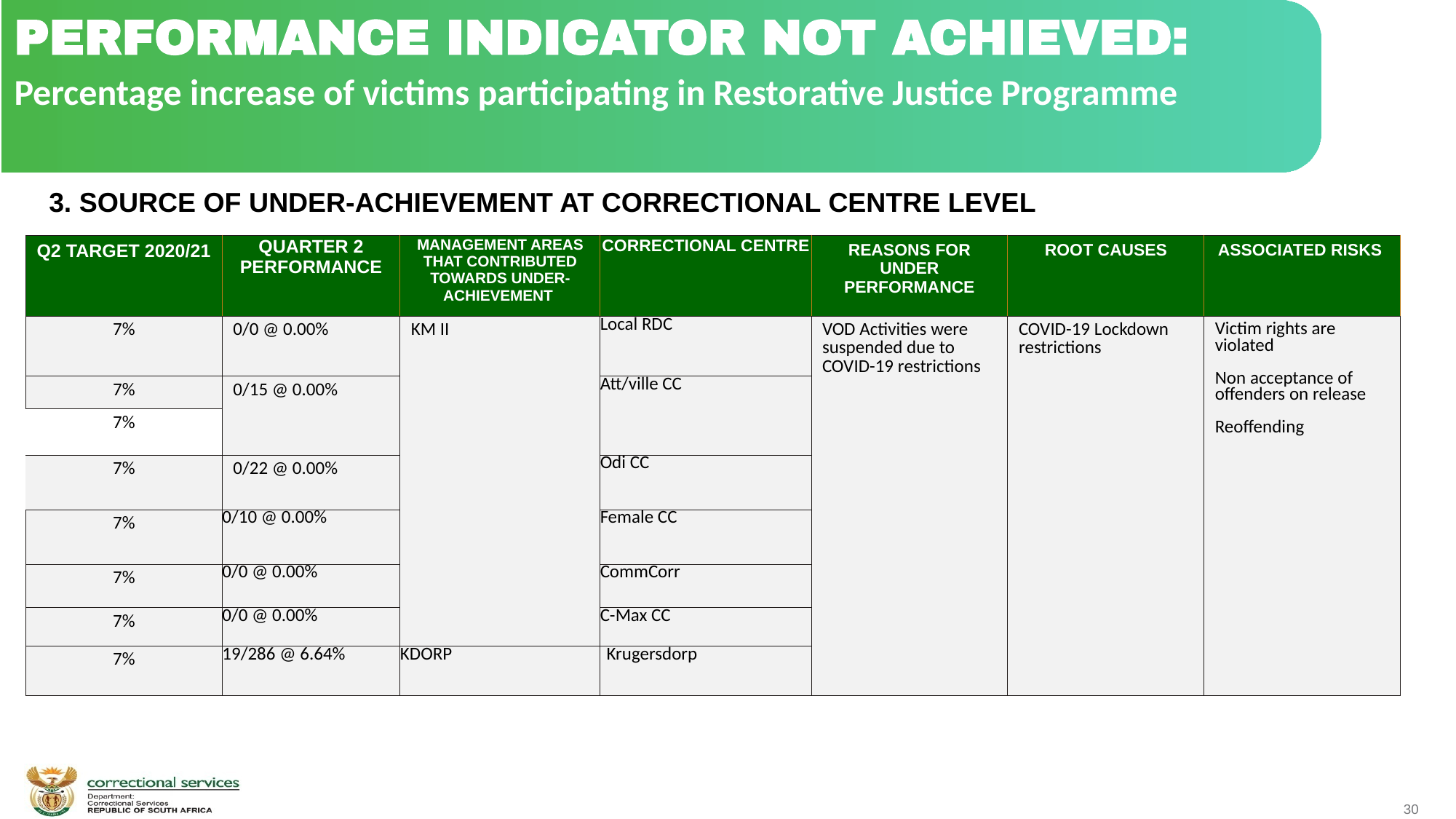

PERFORMANCE INDICATOR NOT ACHIEVED:
Percentage increase of victims participating in Restorative Justice Programme
     3. SOURCE OF UNDER-ACHIEVEMENT AT CORRECTIONAL CENTRE LEVEL
| Q2 TARGET 2020/21 | QUARTER 2 PERFORMANCE | MANAGEMENT AREAS THAT CONTRIBUTED TOWARDS UNDER-ACHIEVEMENT | CORRECTIONAL CENTRE | REASONS FOR UNDER PERFORMANCE | ROOT CAUSES | ASSOCIATED RISKS |
| --- | --- | --- | --- | --- | --- | --- |
| 7% | 0/0 @ 0.00% | KM II | Local RDC | VOD Activities were suspended due to COVID-19 restrictions | COVID-19 Lockdown restrictions | Victim rights are violated Non acceptance of offenders on release Reoffending |
| 7% | 0/15 @ 0.00% |  | Att/ville CC |  |  |  |
| 7% |  |  |  |  |  |  |
| 7% | 0/22 @ 0.00% |  | Odi CC |  |  |  |
| 7% | 0/10 @ 0.00% |  | Female CC |  |  |  |
| 7% | 0/0 @ 0.00% |  | CommCorr |  |  |  |
| 7% | 0/0 @ 0.00% |  | C-Max CC |  |  |  |
| 7% | 19/286 @ 6.64% | KDORP | Krugersdorp |  |  |  |